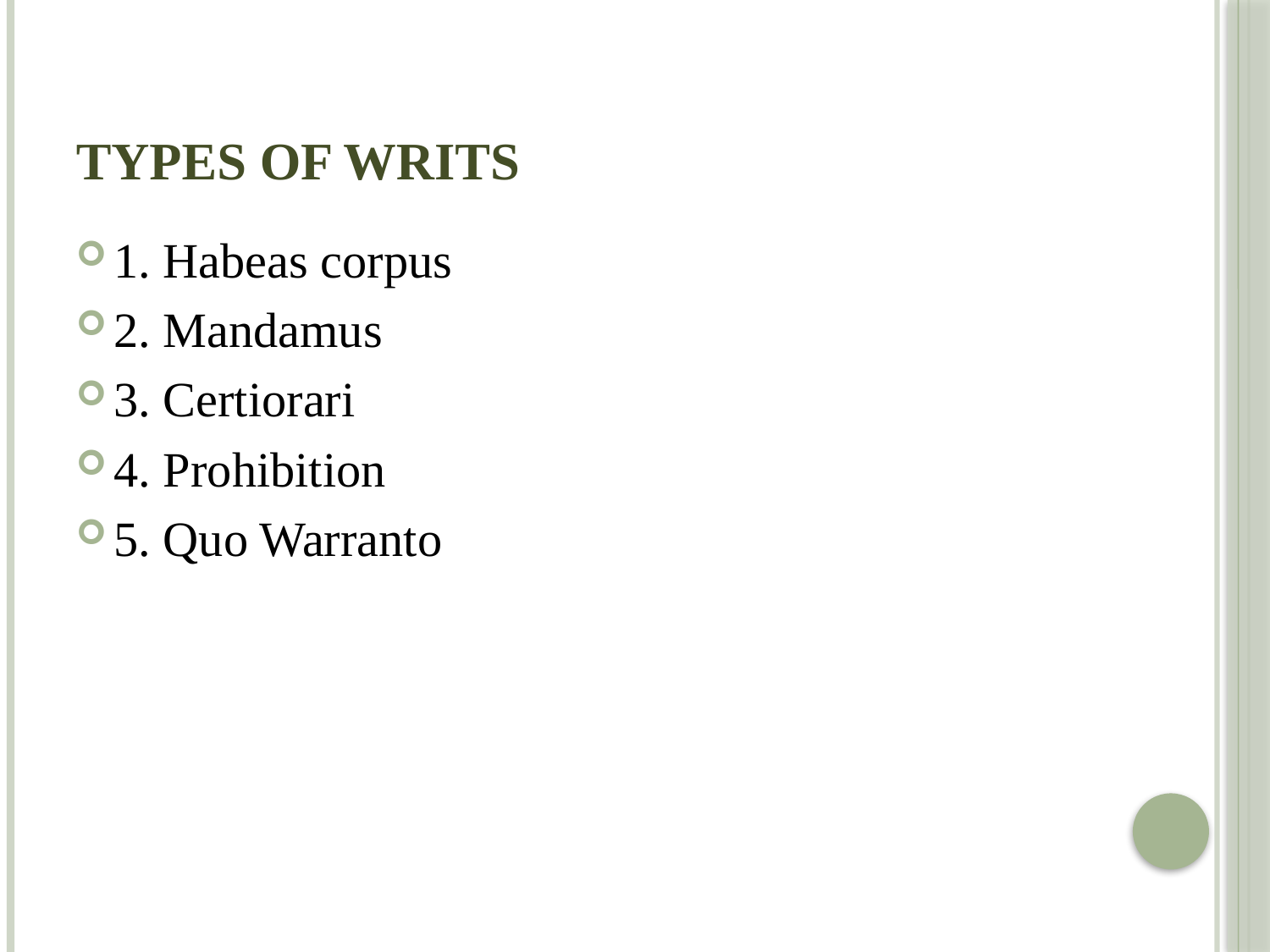

# Types of writs
1. Habeas corpus
2. Mandamus
3. Certiorari
4. Prohibition
5. Quo Warranto